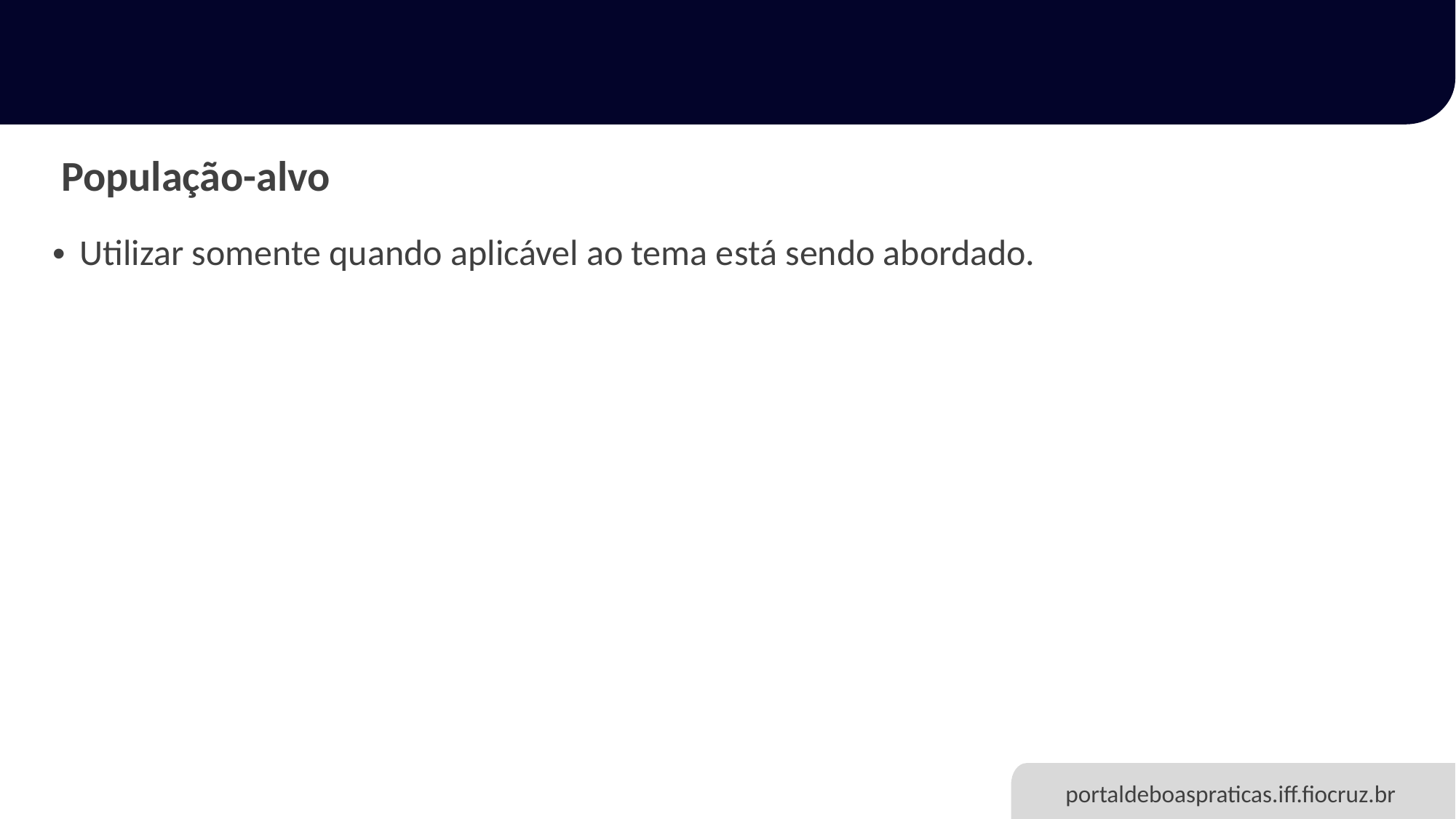

População-alvo
Utilizar somente quando aplicável ao tema está sendo abordado.